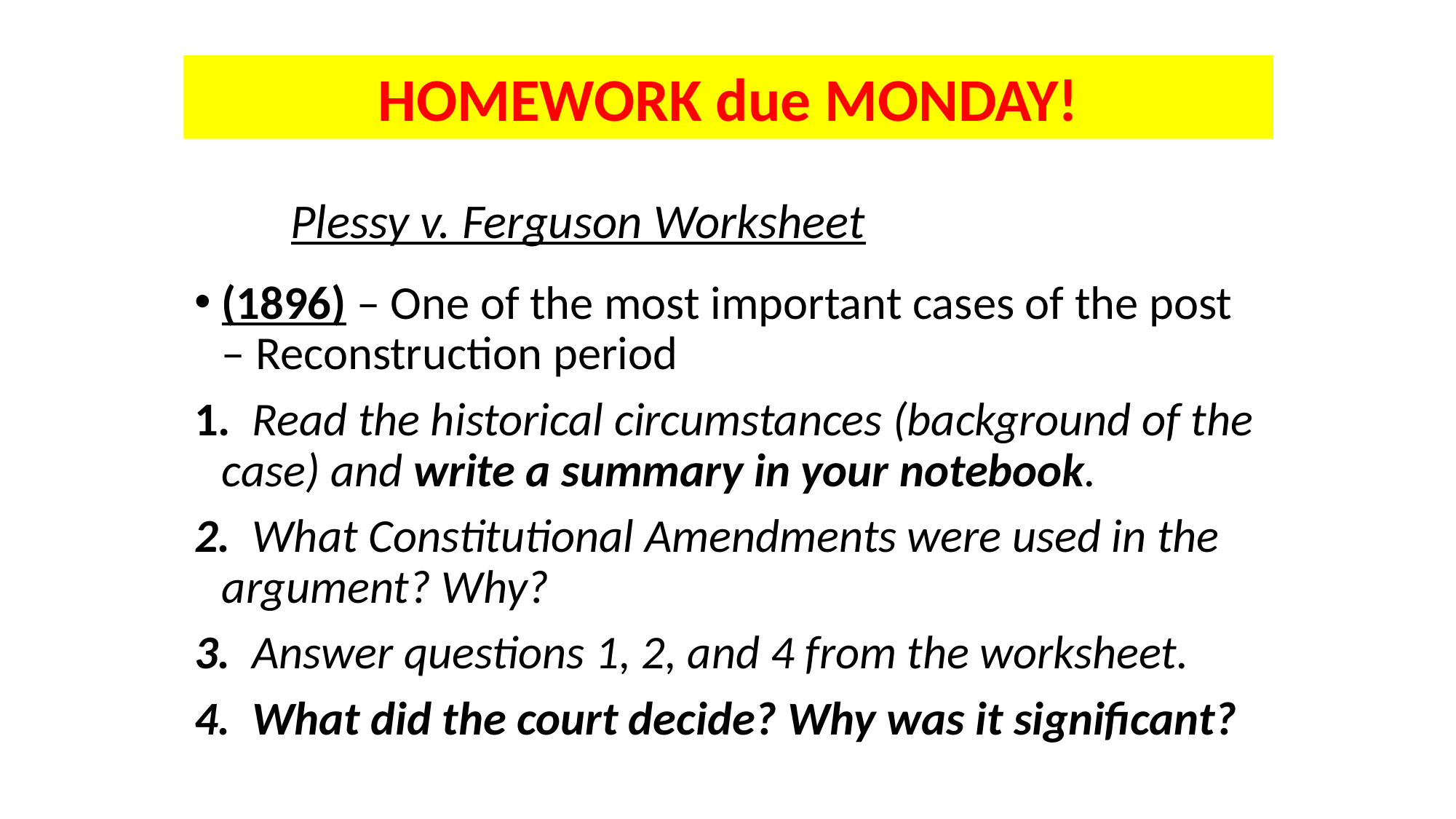

HOMEWORK due MONDAY!
# Plessy v. Ferguson Worksheet
(1896) – One of the most important cases of the post – Reconstruction period
1.  Read the historical circumstances (background of the case) and write a summary in your notebook.
2.  What Constitutional Amendments were used in the argument? Why?
3.  Answer questions 1, 2, and 4 from the worksheet.
4.  What did the court decide? Why was it significant?